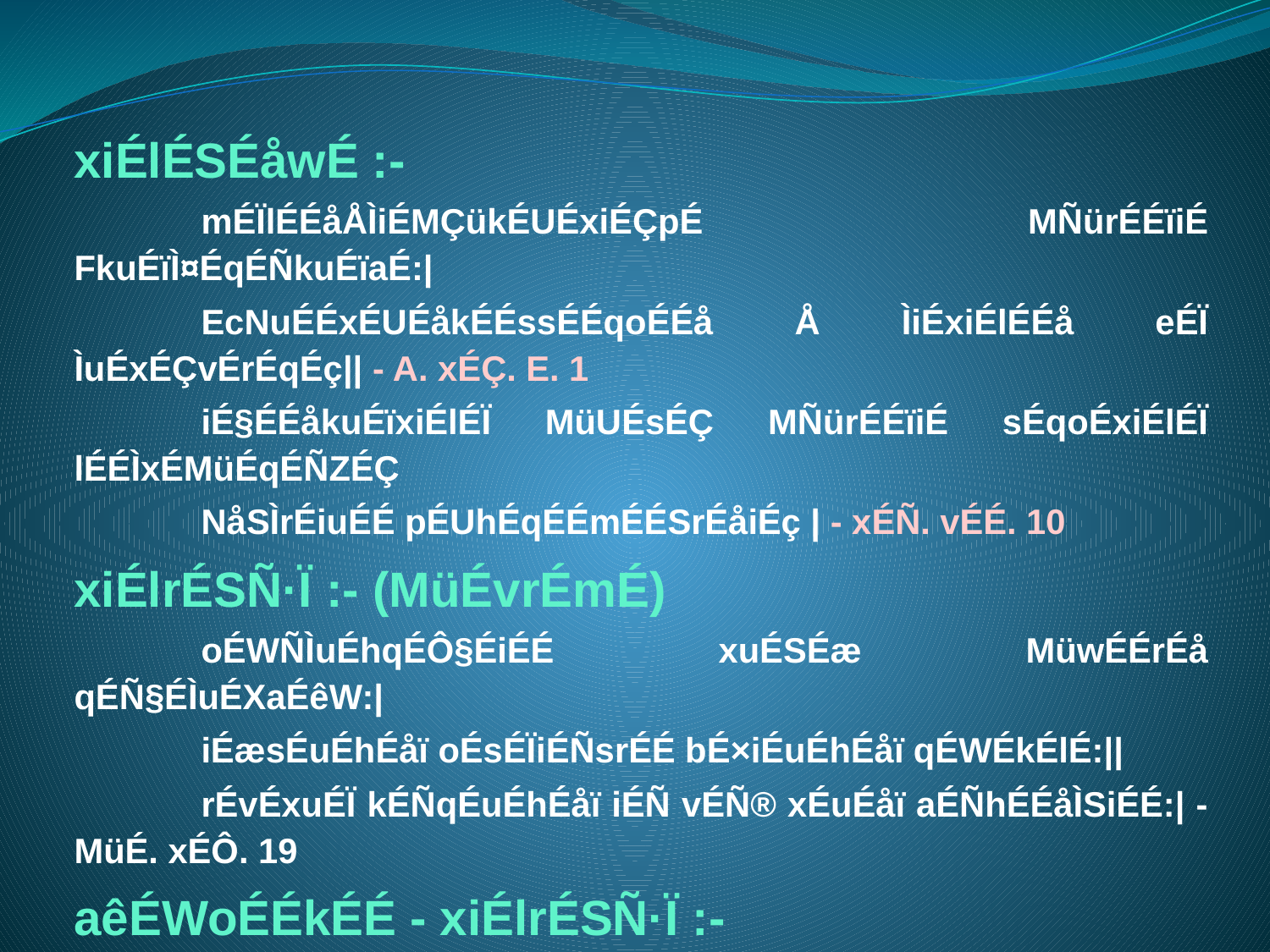

xiÉlÉSÉåwÉ :-
	mÉÏlÉÉåÅÌiÉMÇükÉUÉxiÉÇpÉ MÑürÉÉïiÉ FkuÉïÌ¤ÉqÉÑkuÉïaÉ:|
	EcNuÉÉxÉUÉåkÉÉssÉÉqoÉÉå Å ÌiÉxiÉlÉÉå eÉÏ ÌuÉxÉÇvÉrÉqÉç|| - A. xÉÇ. E. 1
	iÉ§ÉÉåkuÉïxiÉlÉÏ MüUÉsÉÇ MÑürÉÉïiÉ sÉqoÉxiÉlÉÏ lÉÉÌxÉMüÉqÉÑZÉÇ
	NåSÌrÉiuÉÉ pÉUhÉqÉÉmÉÉSrÉåiÉç | - xÉÑ. vÉÉ. 10
xiÉlrÉSÑ·Ï :- (MüÉvrÉmÉ)
	oÉWÑÌuÉhqÉÔ§ÉiÉÉ xuÉSÉæ MüwÉÉrÉå qÉÑ§ÉÌuÉXaÉêW:|
	iÉæsÉuÉhÉåï oÉsÉÏiÉÑsrÉÉ bÉ×iÉuÉhÉåï qÉWÉkÉlÉ:||
	rÉvÉxuÉÏ kÉÑqÉuÉhÉåï iÉÑ vÉÑ® xÉuÉåï aÉÑhÉÉåÌSiÉÉ:| - MüÉ. xÉÔ. 19
aêÉWoÉÉkÉÉ - xiÉlrÉSÑ·Ï :-
	..... vÉMÑülÉÏ MüOÑÌiÉ£üMåü|
	xMÇülSwÉ¸Ï aÉêWÉæ¥ÉårÉÉæ urÉÉmÉ³Éæ xÉÌ³ÉmÉÉÌiÉMåü||
	mÉÑiÉlÉÉ xuÉÉSÑ MüOÑMåü vÉåwÉÉ: xÉÇxÉ×· SÉåwÉeÉÉ || - MüÉ. xÉÔ. 19